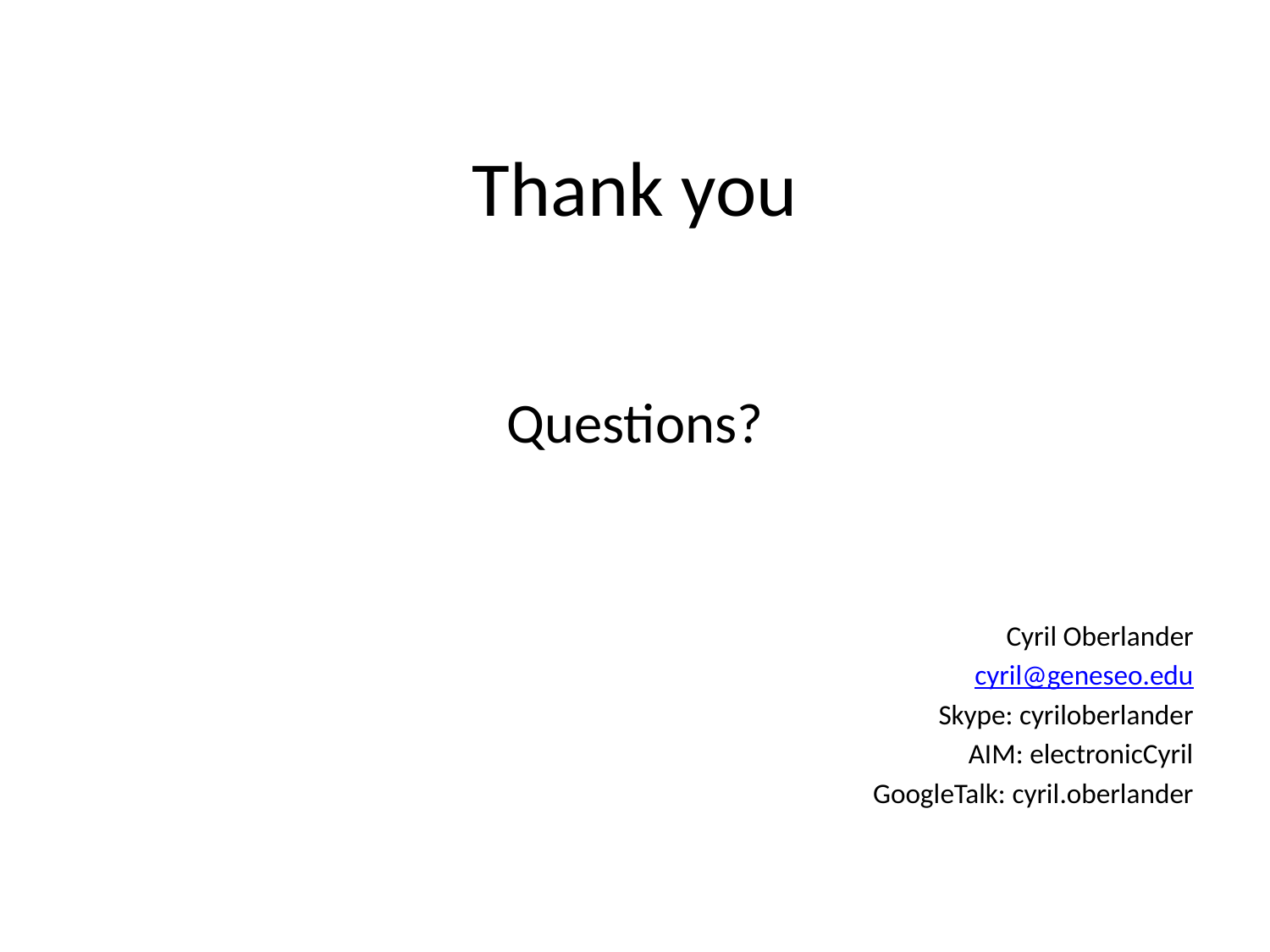

# Thank you

Questions?

Cyril Oberlander
cyril@geneseo.edu
Skype: cyriloberlander
AIM: electronicCyril
GoogleTalk: cyril.oberlander